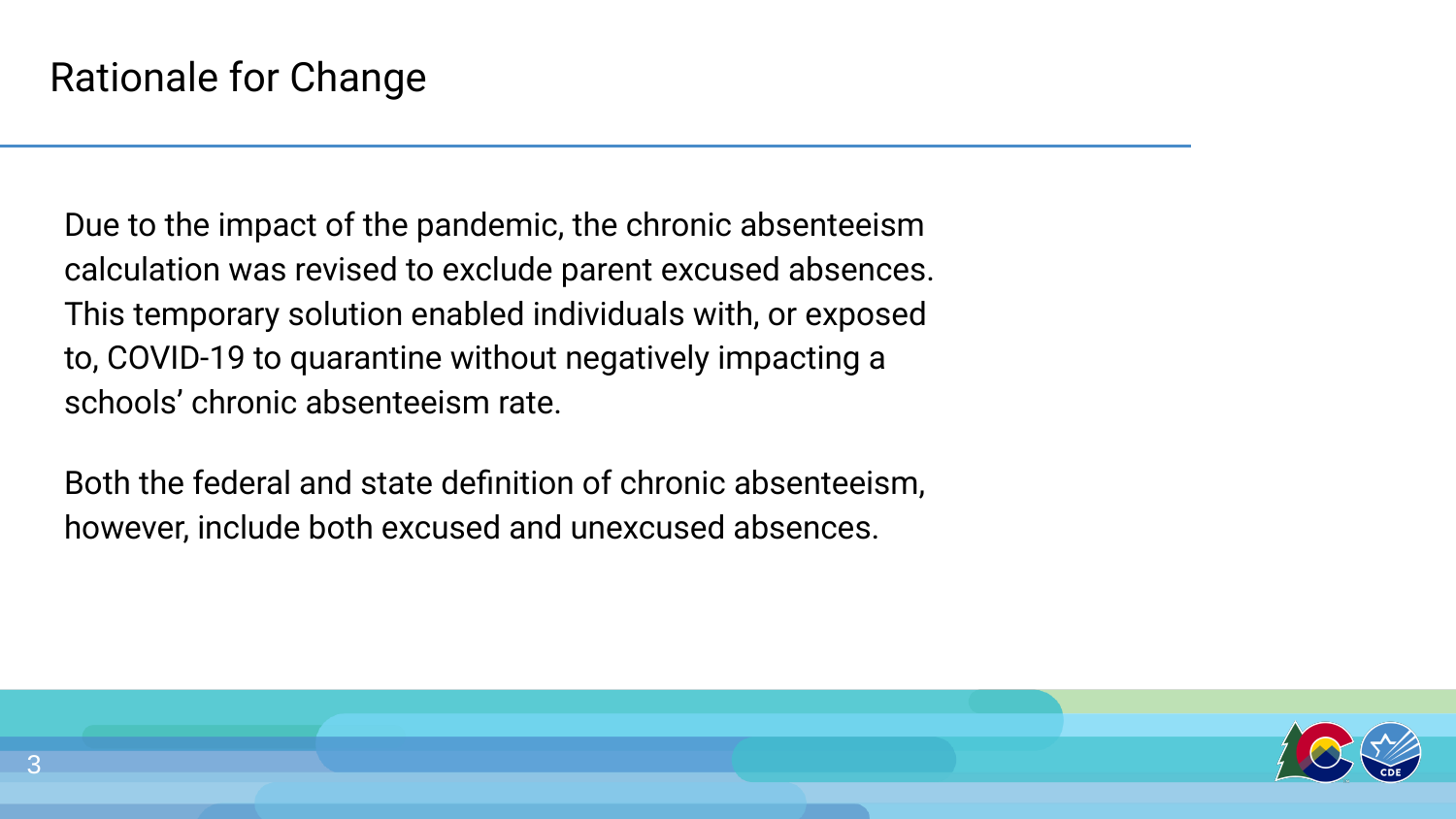

# Rationale for Change
Due to the impact of the pandemic, the chronic absenteeism calculation was revised to exclude parent excused absences. This temporary solution enabled individuals with, or exposed to, COVID-19 to quarantine without negatively impacting a schools’ chronic absenteeism rate.
Both the federal and state definition of chronic absenteeism, however, include both excused and unexcused absences.